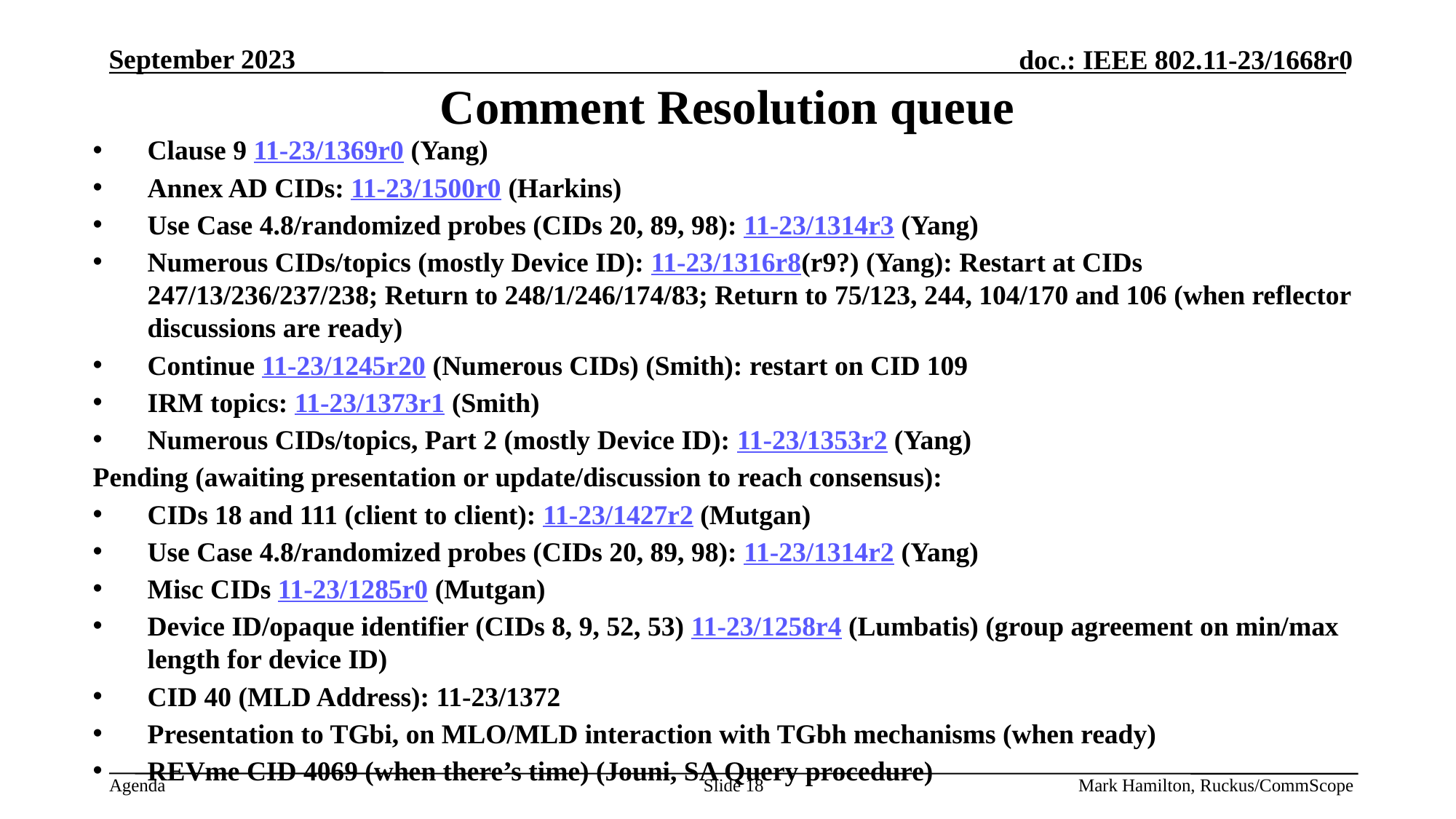

# Comment Resolution queue
Clause 9 11-23/1369r0 (Yang)
Annex AD CIDs: 11-23/1500r0 (Harkins)
Use Case 4.8/randomized probes (CIDs 20, 89, 98): 11-23/1314r3 (Yang)
Numerous CIDs/topics (mostly Device ID): 11-23/1316r8(r9?) (Yang): Restart at CIDs 247/13/236/237/238; Return to 248/1/246/174/83; Return to 75/123, 244, 104/170 and 106 (when reflector discussions are ready)
Continue 11-23/1245r20 (Numerous CIDs) (Smith): restart on CID 109
IRM topics: 11-23/1373r1 (Smith)
Numerous CIDs/topics, Part 2 (mostly Device ID): 11-23/1353r2 (Yang)
Pending (awaiting presentation or update/discussion to reach consensus):
CIDs 18 and 111 (client to client): 11-23/1427r2 (Mutgan)
Use Case 4.8/randomized probes (CIDs 20, 89, 98): 11-23/1314r2 (Yang)
Misc CIDs 11-23/1285r0 (Mutgan)
Device ID/opaque identifier (CIDs 8, 9, 52, 53) 11-23/1258r4 (Lumbatis) (group agreement on min/max length for device ID)
CID 40 (MLD Address): 11-23/1372
Presentation to TGbi, on MLO/MLD interaction with TGbh mechanisms (when ready)
REVme CID 4069 (when there’s time) (Jouni, SA Query procedure)
Slide 18